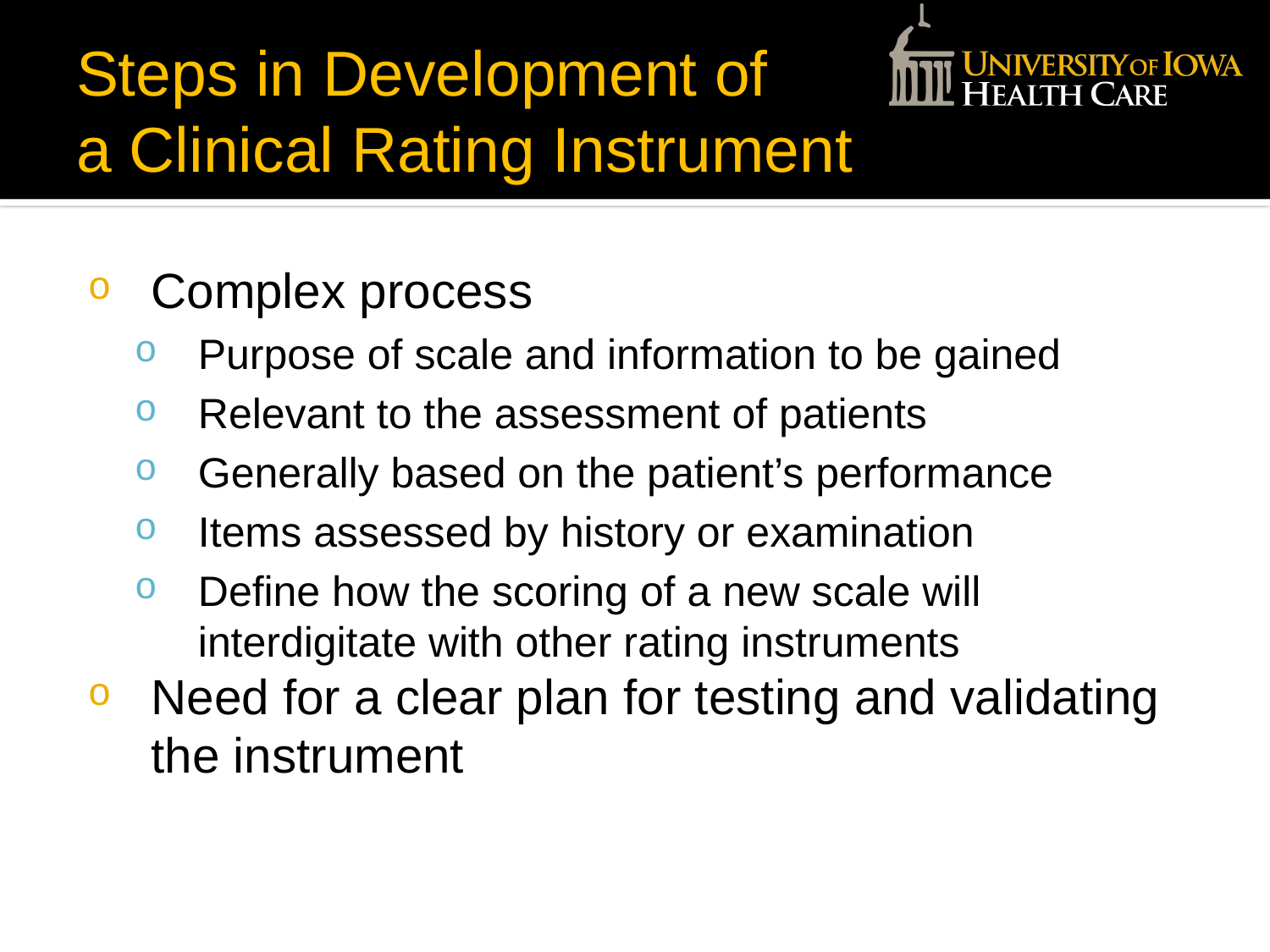

# Steps in Development of a Clinical Rating Instrument
Complex process
Purpose of scale and information to be gained
Relevant to the assessment of patients
Generally based on the patient’s performance
Items assessed by history or examination
Define how the scoring of a new scale will interdigitate with other rating instruments
Need for a clear plan for testing and validating the instrument